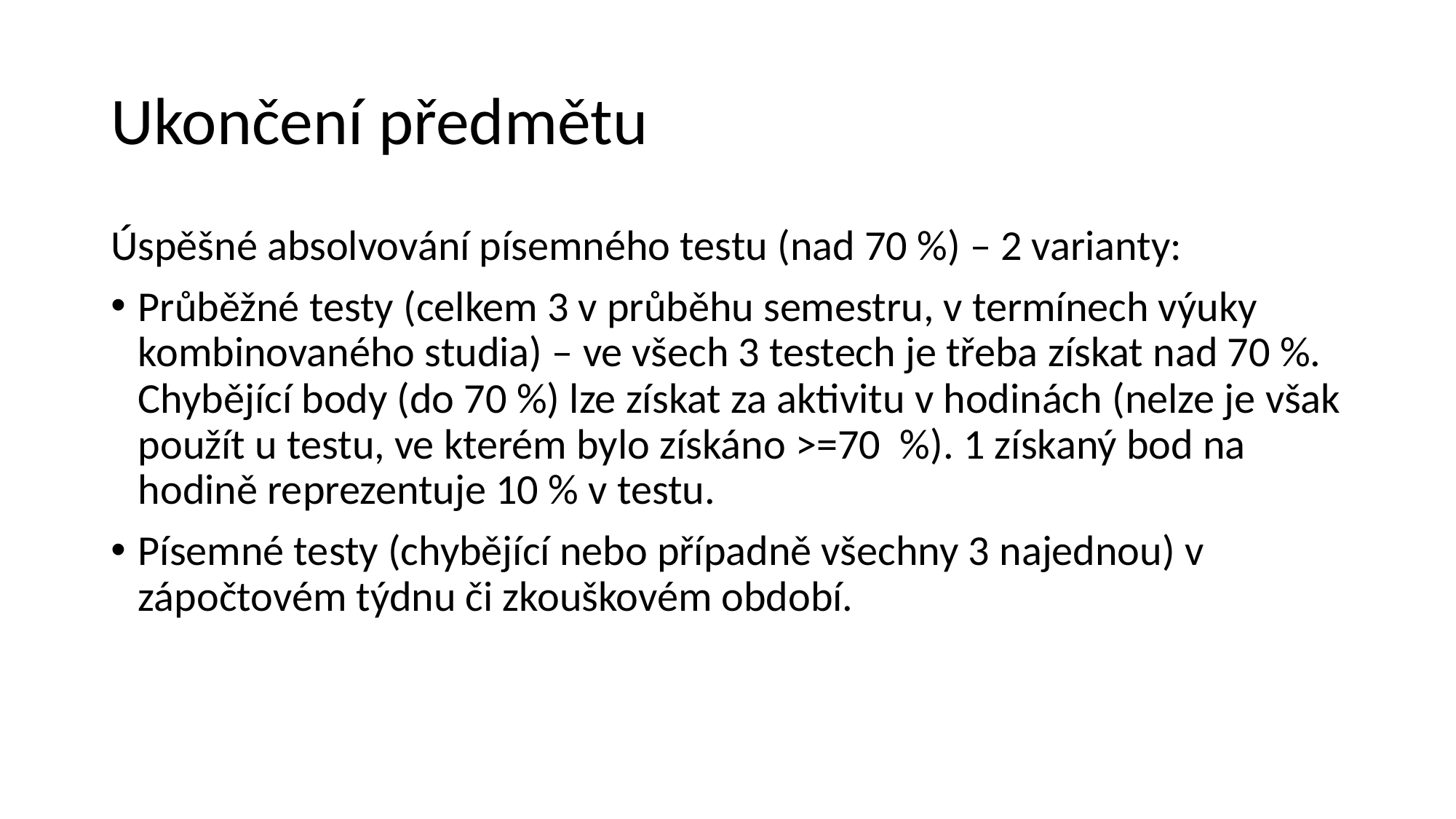

# Ukončení předmětu
Úspěšné absolvování písemného testu (nad 70 %) – 2 varianty:
Průběžné testy (celkem 3 v průběhu semestru, v termínech výuky kombinovaného studia) – ve všech 3 testech je třeba získat nad 70 %. Chybějící body (do 70 %) lze získat za aktivitu v hodinách (nelze je však použít u testu, ve kterém bylo získáno >=70  %). 1 získaný bod na hodině reprezentuje 10 % v testu.
Písemné testy (chybějící nebo případně všechny 3 najednou) v zápočtovém týdnu či zkouškovém období.